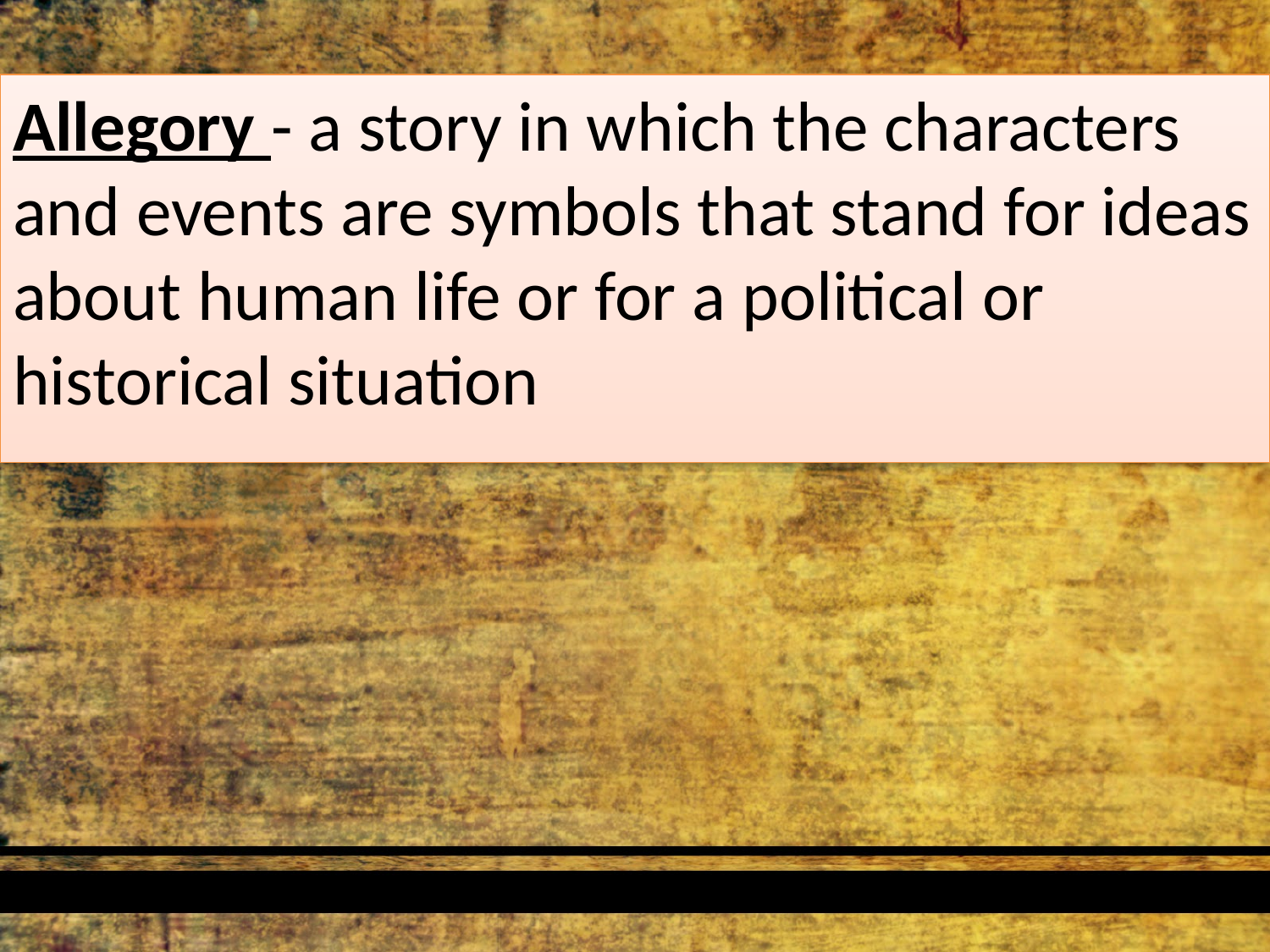

Allegory - a story in which the characters and events are symbols that stand for ideas about human life or for a political or historical situation